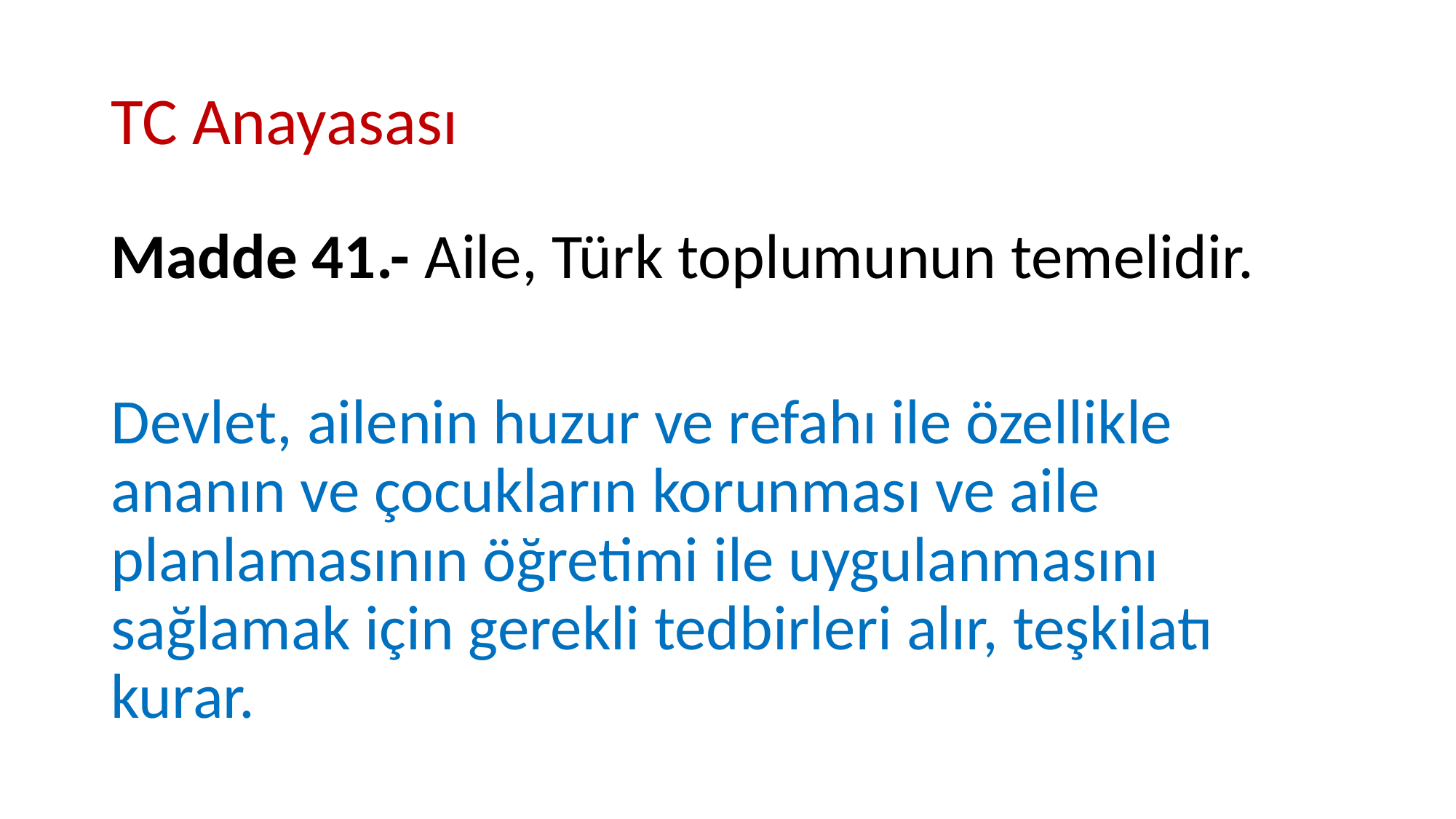

# TC Anayasası
Madde 41.- Aile, Türk toplumunun temelidir.

Devlet, ailenin huzur ve refahı ile özellikle ananın ve çocukların korunması ve aile planlamasının öğretimi ile uygulanmasını sağlamak için gerekli tedbirleri alır, teşkilatı kurar.